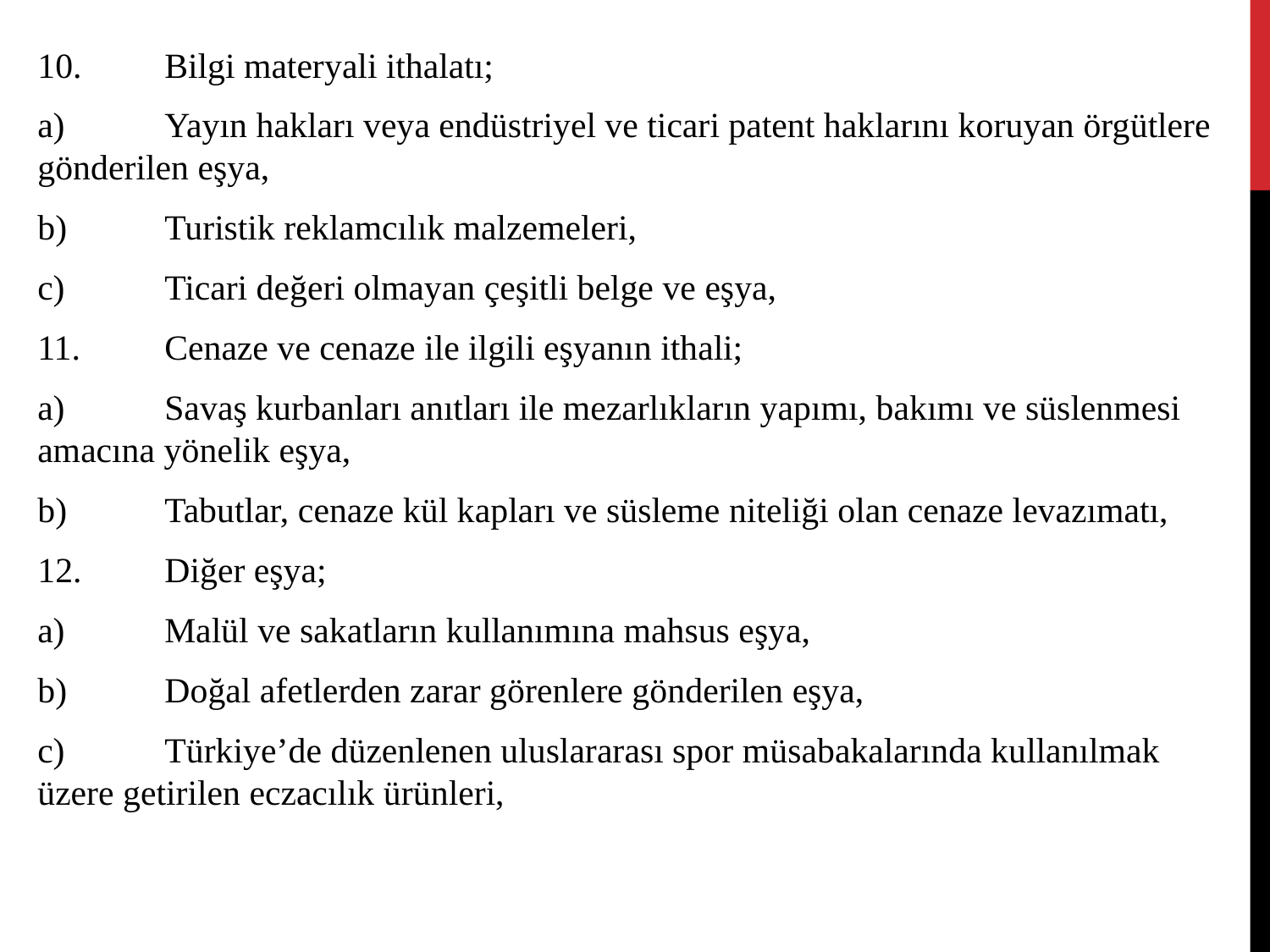

10.	Bilgi materyali ithalatı;
a)	Yayın hakları veya endüstriyel ve ticari patent haklarını koruyan örgütlere gönderilen eşya,
b)	Turistik reklamcılık malzemeleri,
c)	Ticari değeri olmayan çeşitli belge ve eşya,
11.	Cenaze ve cenaze ile ilgili eşyanın ithali;
a)	Savaş kurbanları anıtları ile mezarlıkların yapımı, bakımı ve süslenmesi amacına yönelik eşya,
b)	Tabutlar, cenaze kül kapları ve süsleme niteliği olan cenaze levazımatı,
12.	Diğer eşya;
a)	Malül ve sakatların kullanımına mahsus eşya,
b)	Doğal afetlerden zarar görenlere gönderilen eşya,
c)	Türkiye’de düzenlenen uluslararası spor müsabakalarında kullanılmak üzere getirilen eczacılık ürünleri,